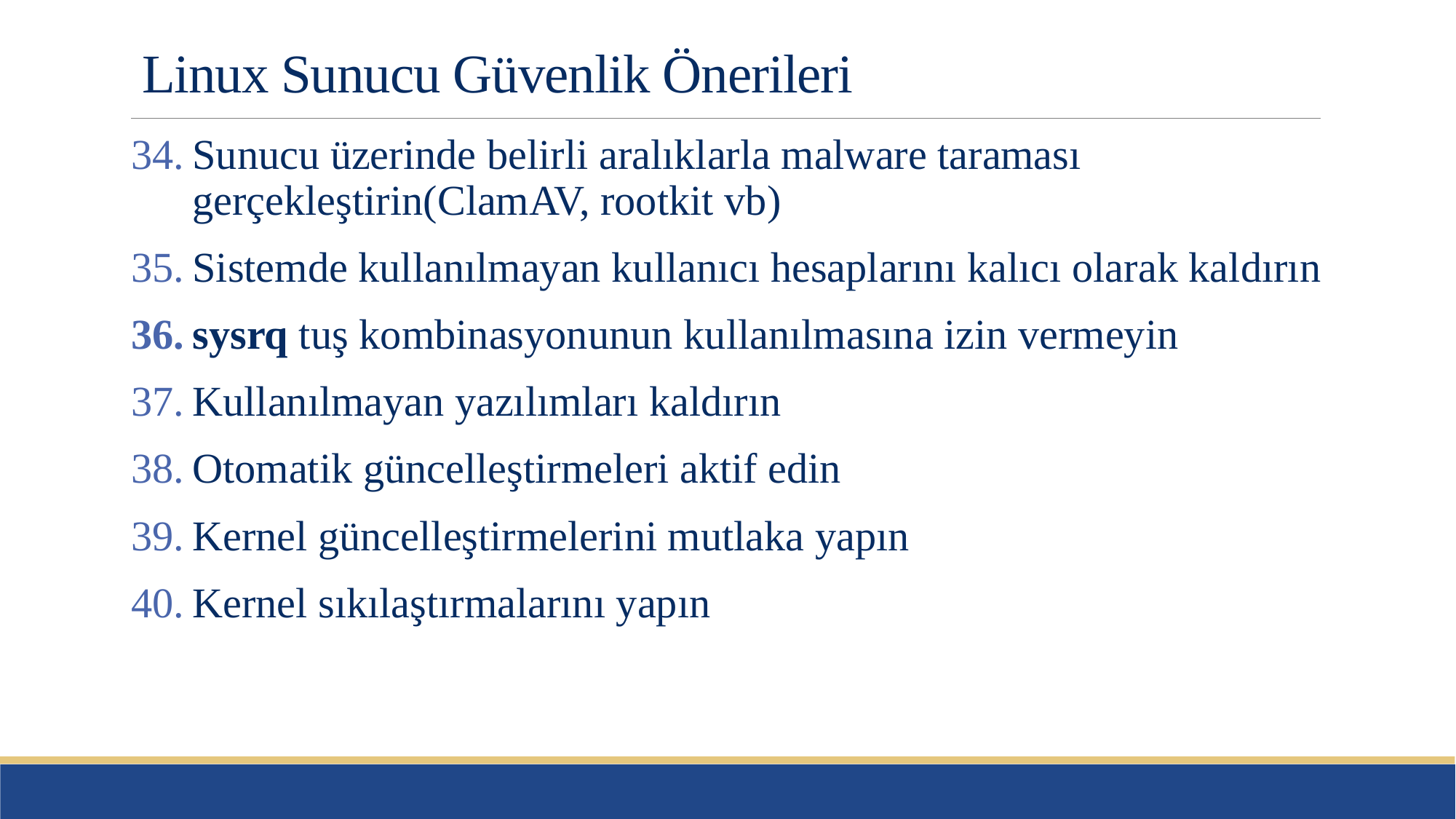

# Linux Sunucu Güvenlik Önerileri
Sunucu üzerinde belirli aralıklarla malware taraması gerçekleştirin(ClamAV, rootkit vb)
Sistemde kullanılmayan kullanıcı hesaplarını kalıcı olarak kaldırın
sysrq tuş kombinasyonunun kullanılmasına izin vermeyin
Kullanılmayan yazılımları kaldırın
Otomatik güncelleştirmeleri aktif edin
Kernel güncelleştirmelerini mutlaka yapın
Kernel sıkılaştırmalarını yapın